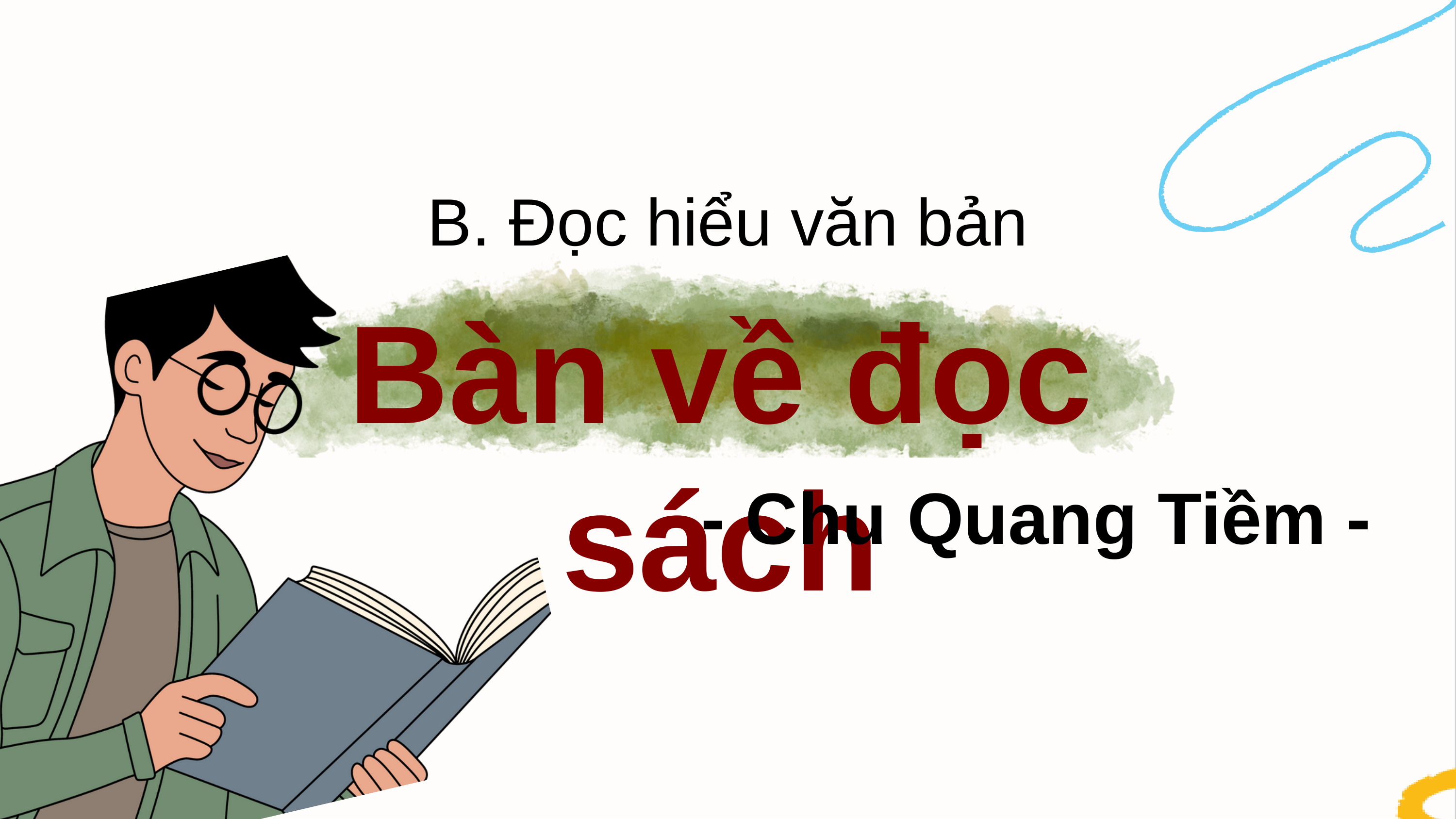

B. Đọc hiểu văn bản

Bàn về đọc sách
- Chu Quang Tiềm -